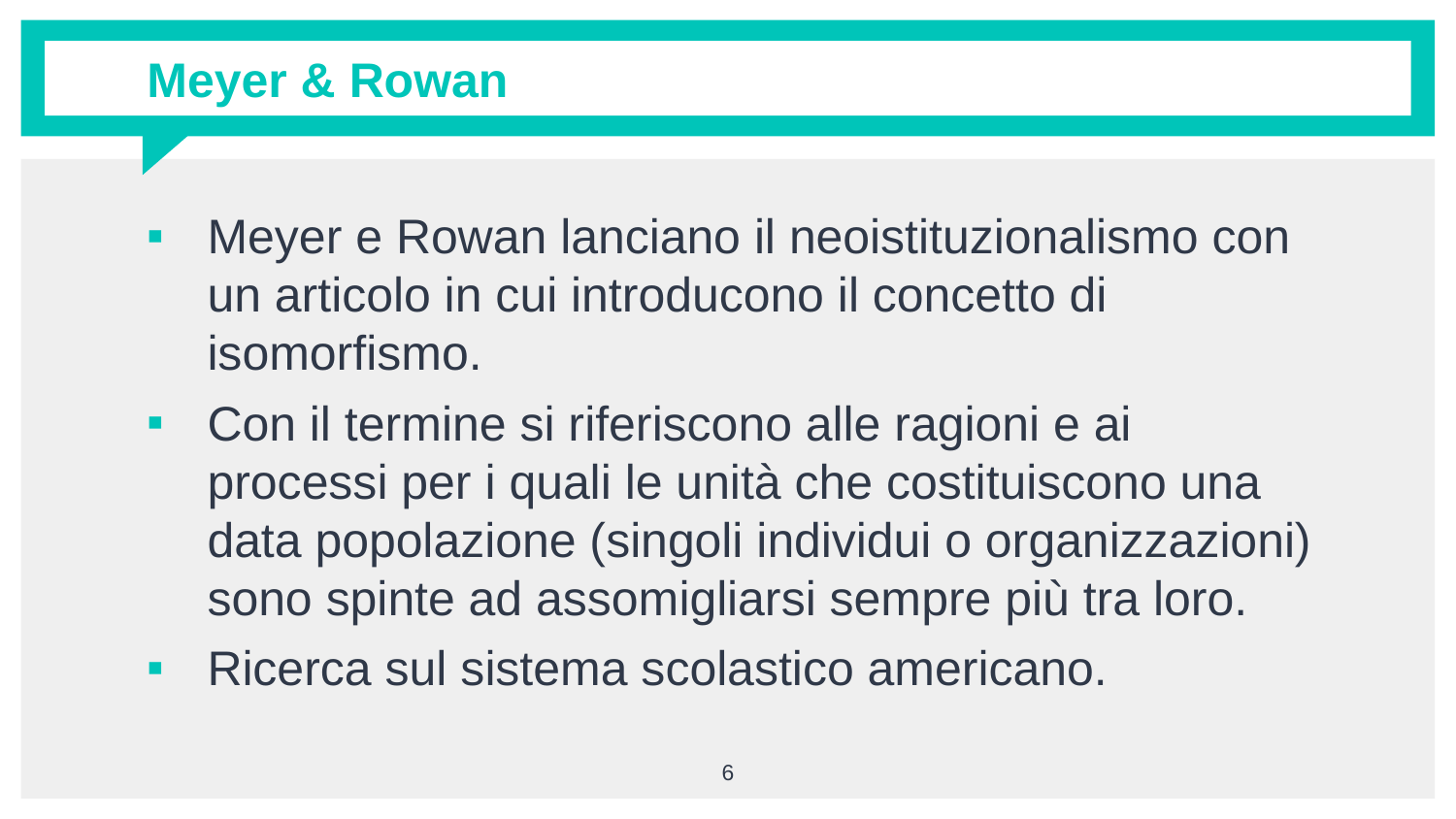

# Meyer & Rowan
Meyer e Rowan lanciano il neoistituzionalismo con un articolo in cui introducono il concetto di isomorfismo.
Con il termine si riferiscono alle ragioni e ai processi per i quali le unità che costituiscono una data popolazione (singoli individui o organizzazioni) sono spinte ad assomigliarsi sempre più tra loro.
Ricerca sul sistema scolastico americano.
6